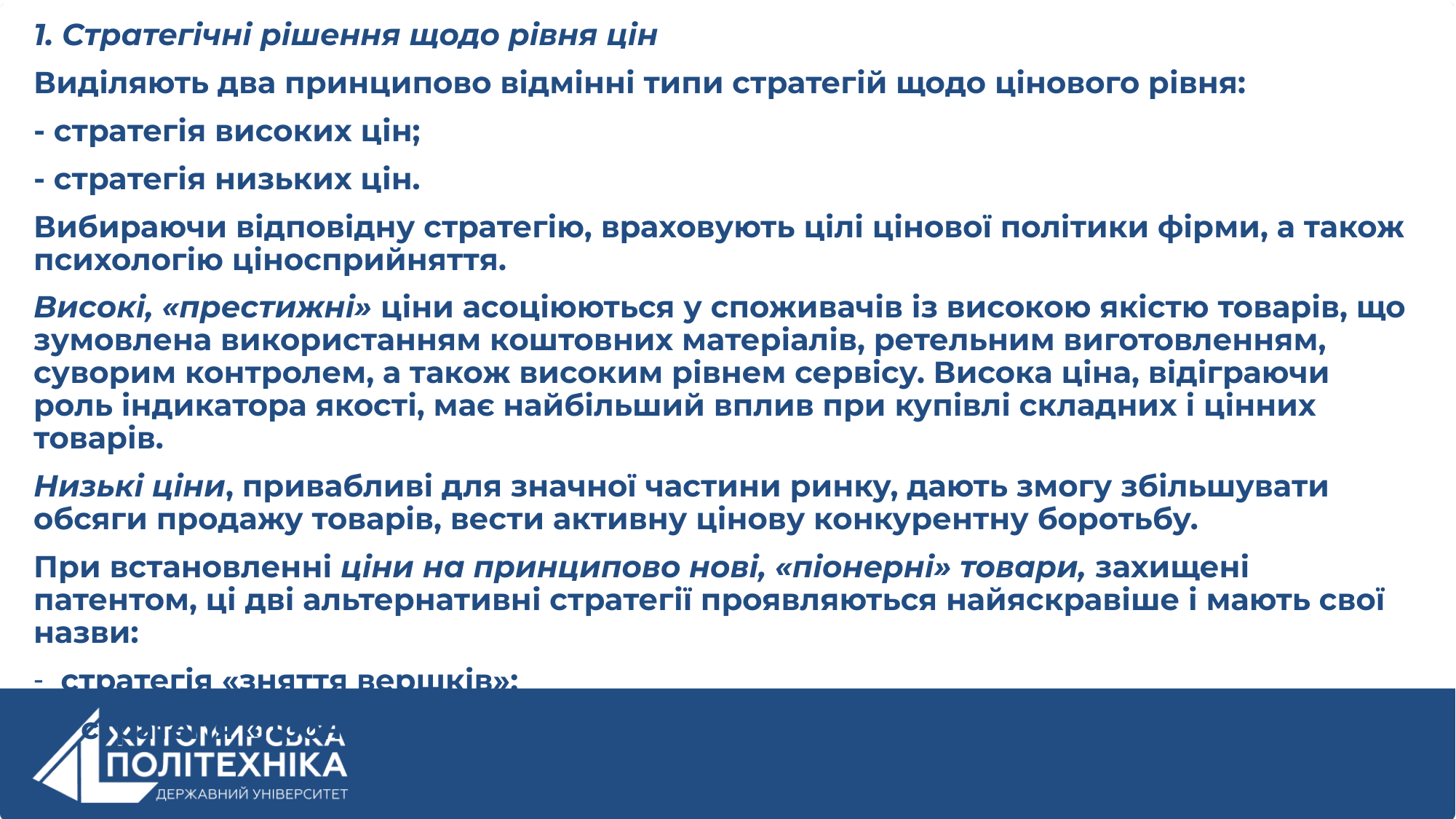

1. Стратегічні рішення щодо рівня цін
Виділяють два принципово відмінні типи стратегій щодо цінового рівня:
- стратегія високих цін;
- стратегія низьких цін.
Вибираючи відповідну стратегію, враховують цілі цінової політики фірми, а також психологію ціносприйняття.
Високі, «престижні» ціни асоціюються у споживачів із високою якістю товарів, що зумовлена використанням коштовних матеріалів, ретельним виготовленням, суворим контролем, а також високим рівнем сервісу. Висока ціна, відіграючи роль індикатора якості, має найбільший вплив при купівлі складних і цінних товарів.
Низькі ціни, привабливі для значної частини ринку, дають змогу збільшувати обсяги продажу товарів, вести активну цінову конкурентну боротьбу.
При встановленні ціни на принципово нові, «піонерні» товари, захищені патентом, ці дві альтернативні стратегії проявляються найяскравіше і мають свої назви:
стратегія «зняття вершків»;
- стратегія «проникнення на ринок».